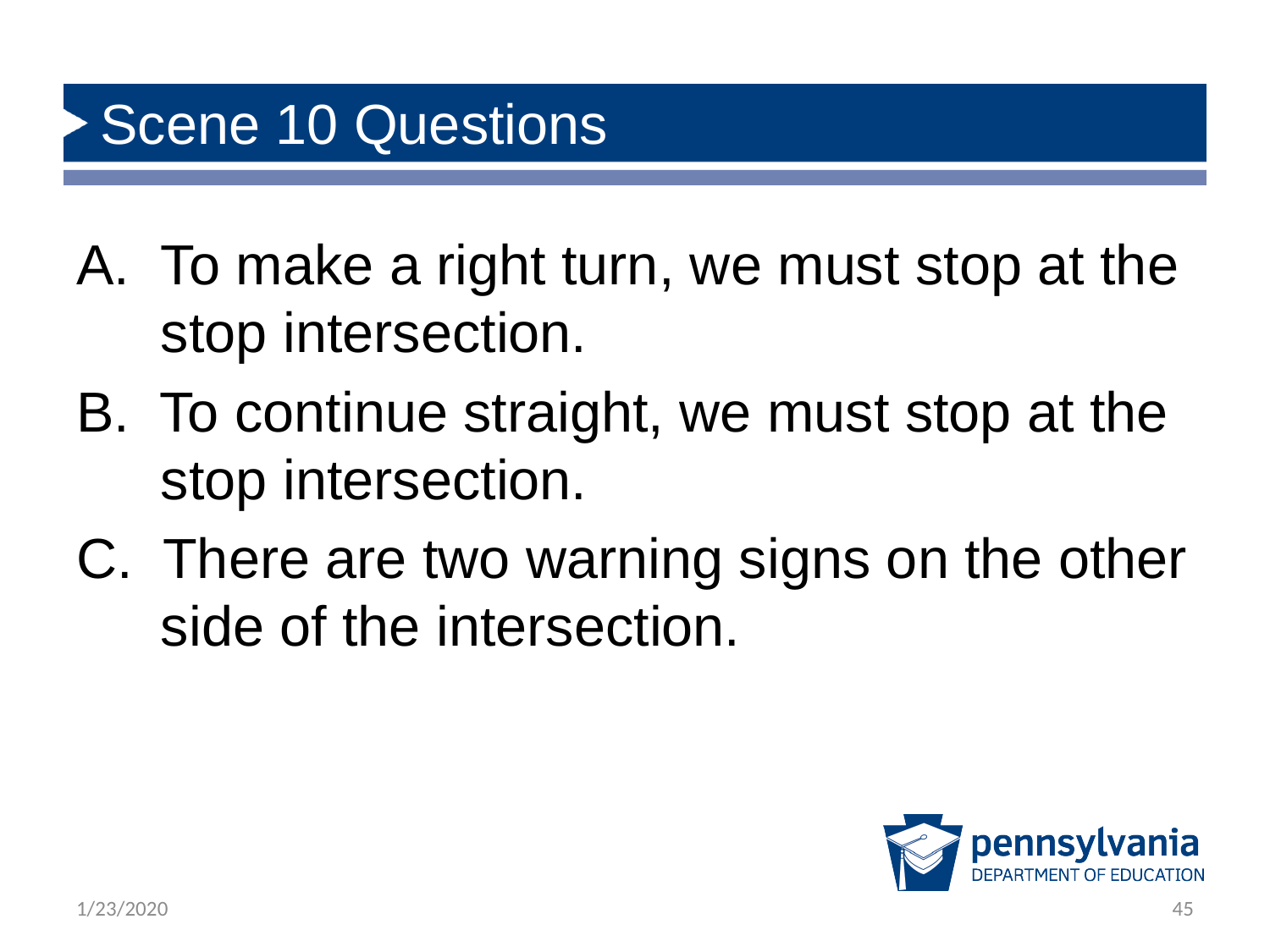

# Scene 10 Questions
To make a right turn, we must stop at the stop intersection.
B.  To continue straight, we must stop at the stop intersection.
C.  There are two warning signs on the other side of the intersection.

1/23/2020
45